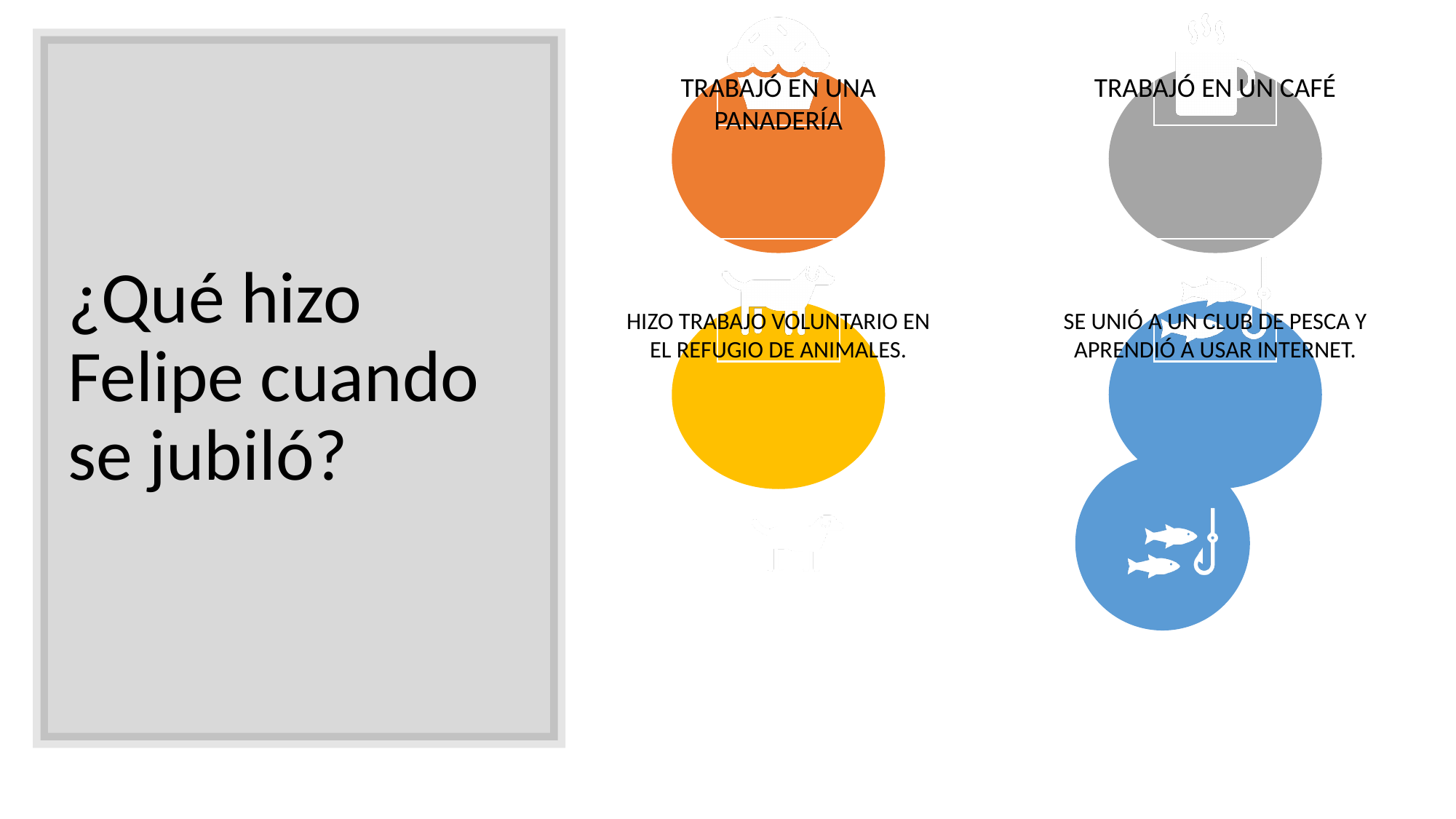

# ¿Qué hizo Felipe cuando se jubiló?
Trabajó en una panadería
Trabajó en un café
Se unió a un club de pesca y aprendió a usar Internet.
Hizo trabajo voluntario en el refugio de animales.